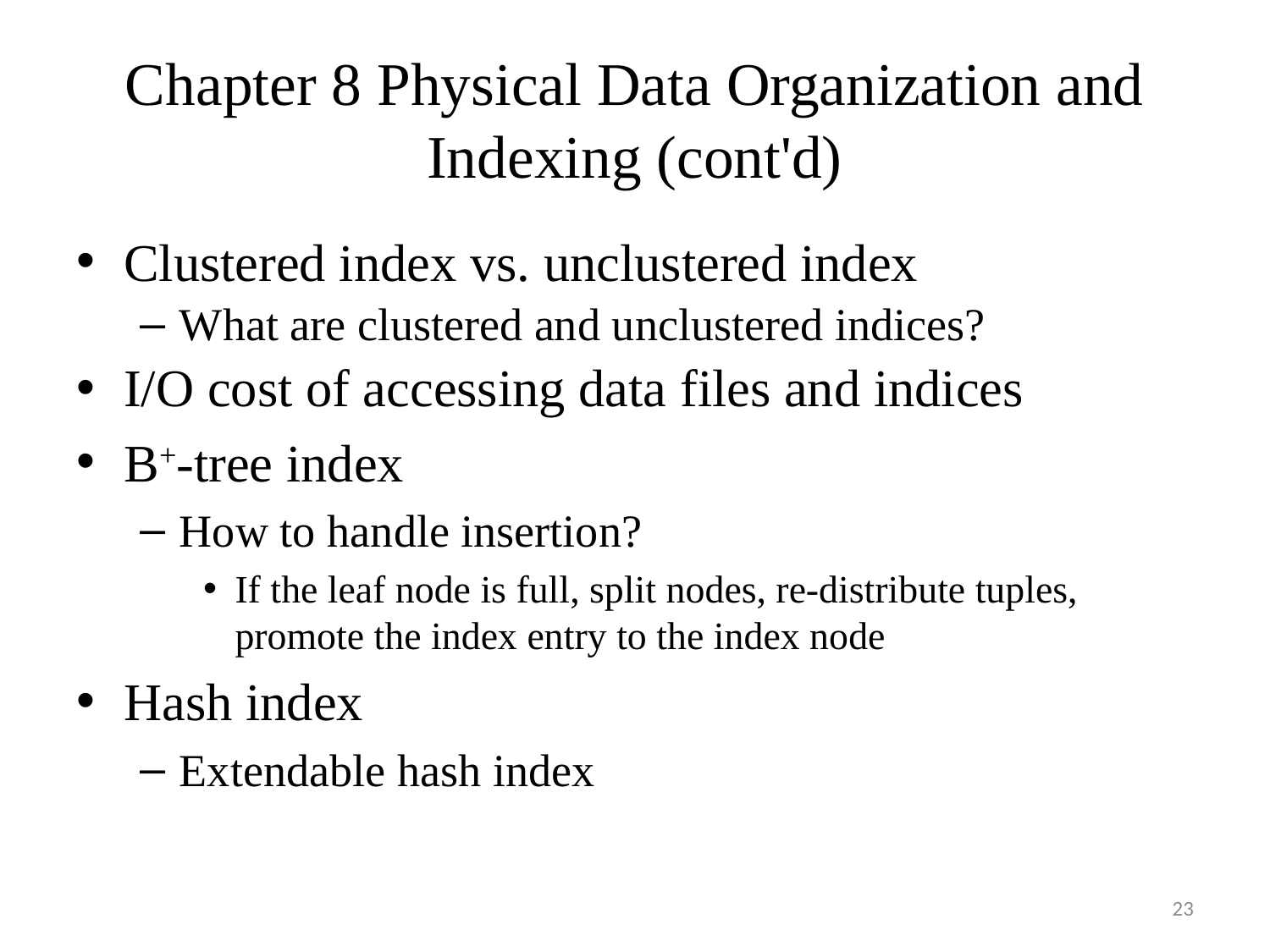

# Chapter 8 Physical Data Organization and Indexing (cont'd)
Clustered index vs. unclustered index
What are clustered and unclustered indices?
I/O cost of accessing data files and indices
B+-tree index
How to handle insertion?
If the leaf node is full, split nodes, re-distribute tuples, promote the index entry to the index node
Hash index
Extendable hash index

23